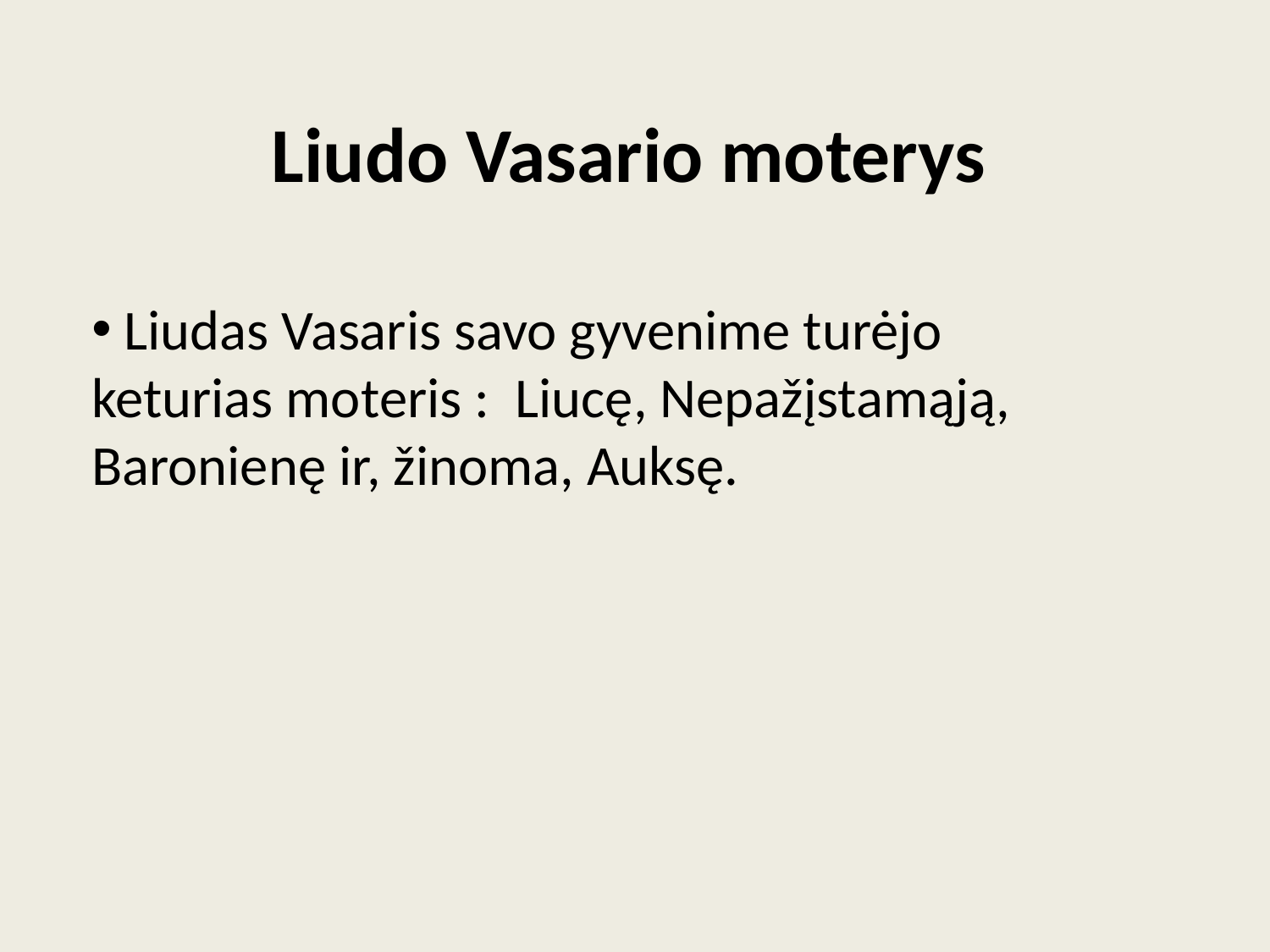

# Liudo Vasario moterys
 Liudas Vasaris savo gyvenime turėjo keturias moteris :  Liucę, Nepažįstamąją, Baronienę ir, žinoma, Auksę.